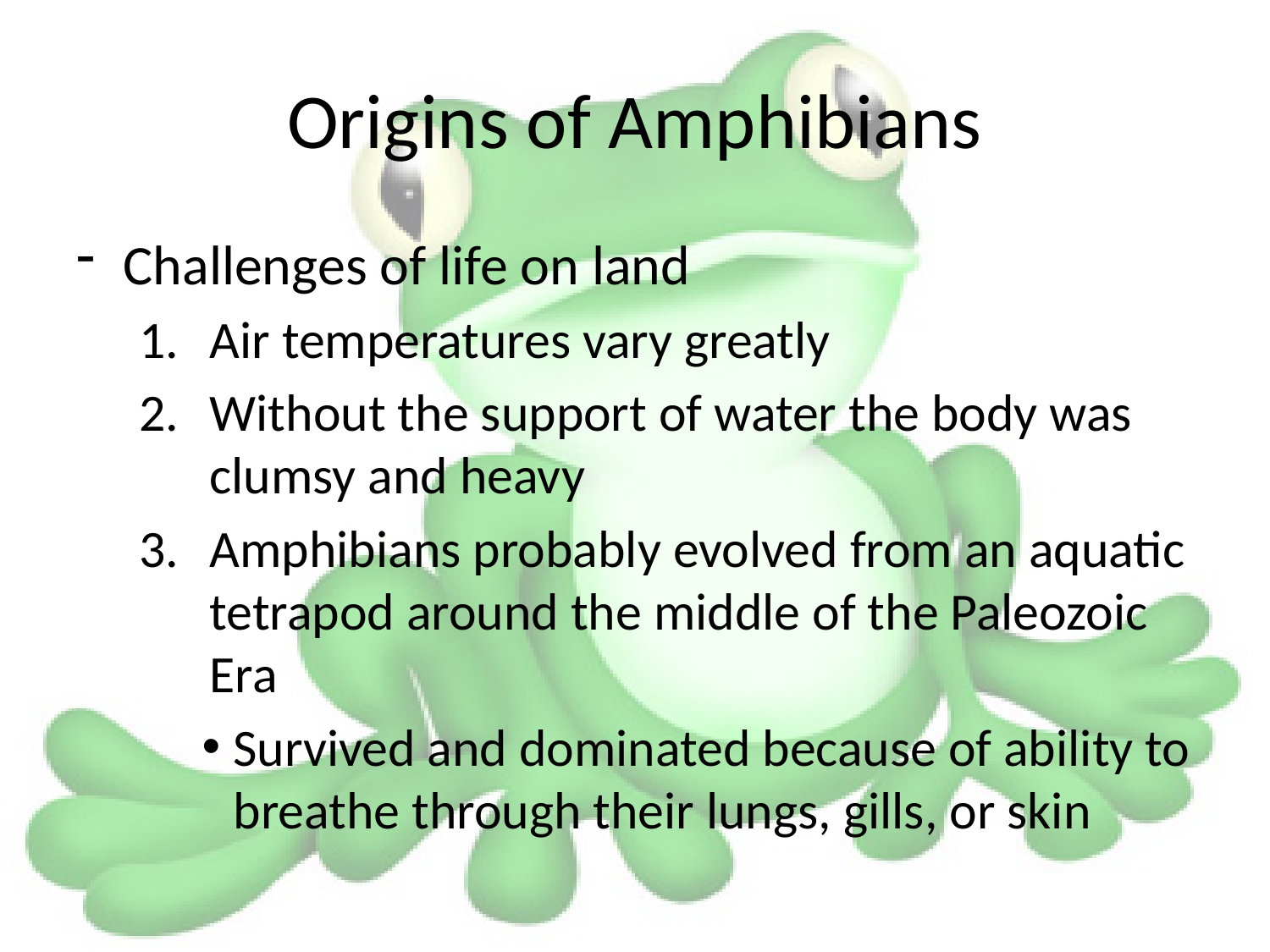

# Origins of Amphibians
Challenges of life on land
Air temperatures vary greatly
Without the support of water the body was clumsy and heavy
Amphibians probably evolved from an aquatic tetrapod around the middle of the Paleozoic Era
Survived and dominated because of ability to breathe through their lungs, gills, or skin